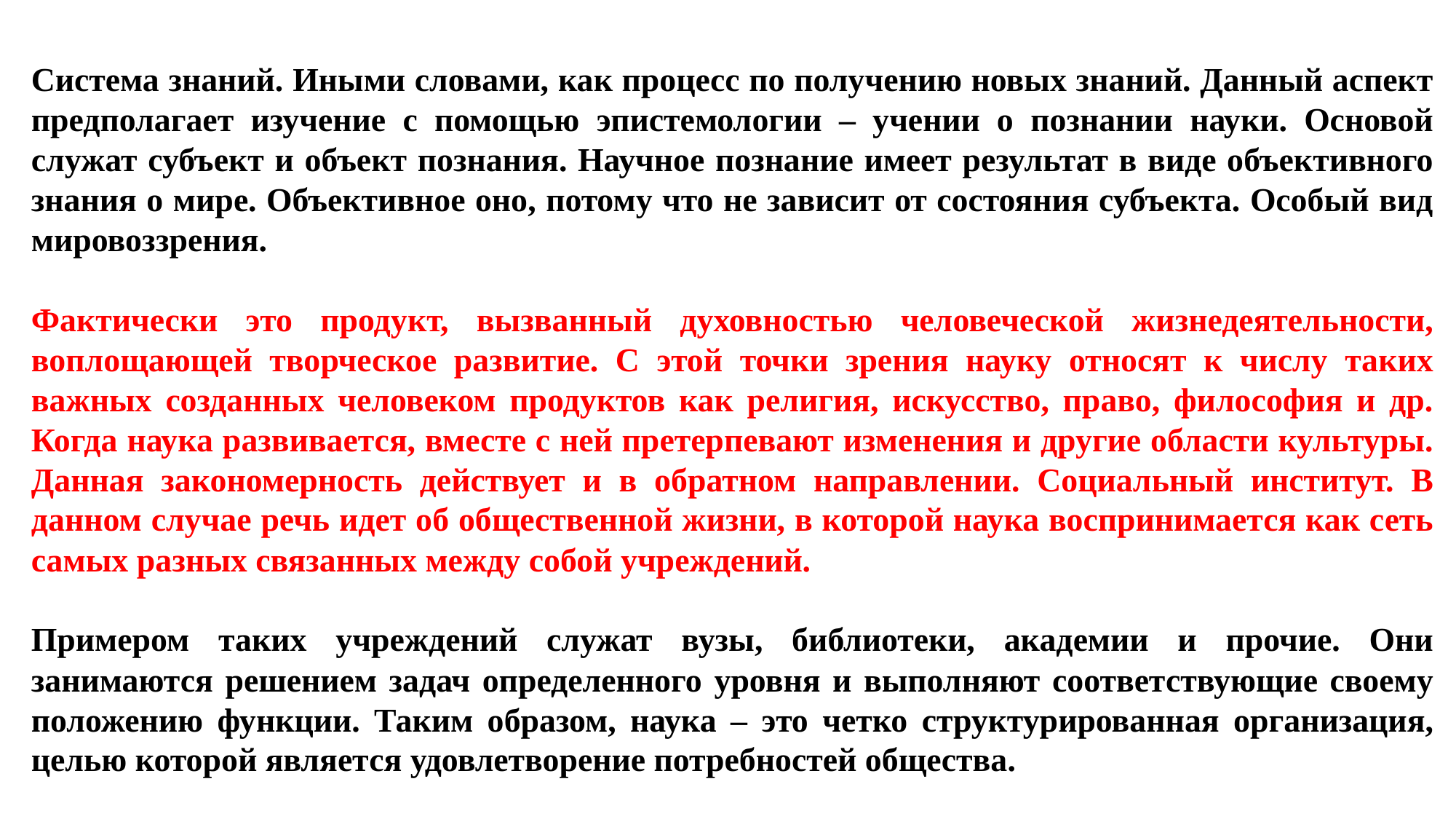

Система знаний. Иными словами, как процесс по получению новых знаний. Данный аспект предполагает изучение с помощью эпистемологии – учении о познании науки. Основой служат субъект и объект познания. Научное познание имеет результат в виде объективного знания о мире. Объективное оно, потому что не зависит от состояния субъекта. Особый вид мировоззрения.

Фактически это продукт, вызванный духовностью человеческой жизнедеятельности, воплощающей творческое развитие. С этой точки зрения науку относят к числу таких важных созданных человеком продуктов как религия, искусство, право, философия и др. Когда наука развивается, вместе с ней претерпевают изменения и другие области культуры. Данная закономерность действует и в обратном направлении. Социальный институт. В данном случае речь идет об общественной жизни, в которой наука воспринимается как сеть самых разных связанных между собой учреждений.

Примером таких учреждений служат вузы, библиотеки, академии и прочие. Они занимаются решением задач определенного уровня и выполняют соответствующие своему положению функции. Таким образом, наука – это четко структурированная организация, целью которой является удовлетворение потребностей общества.